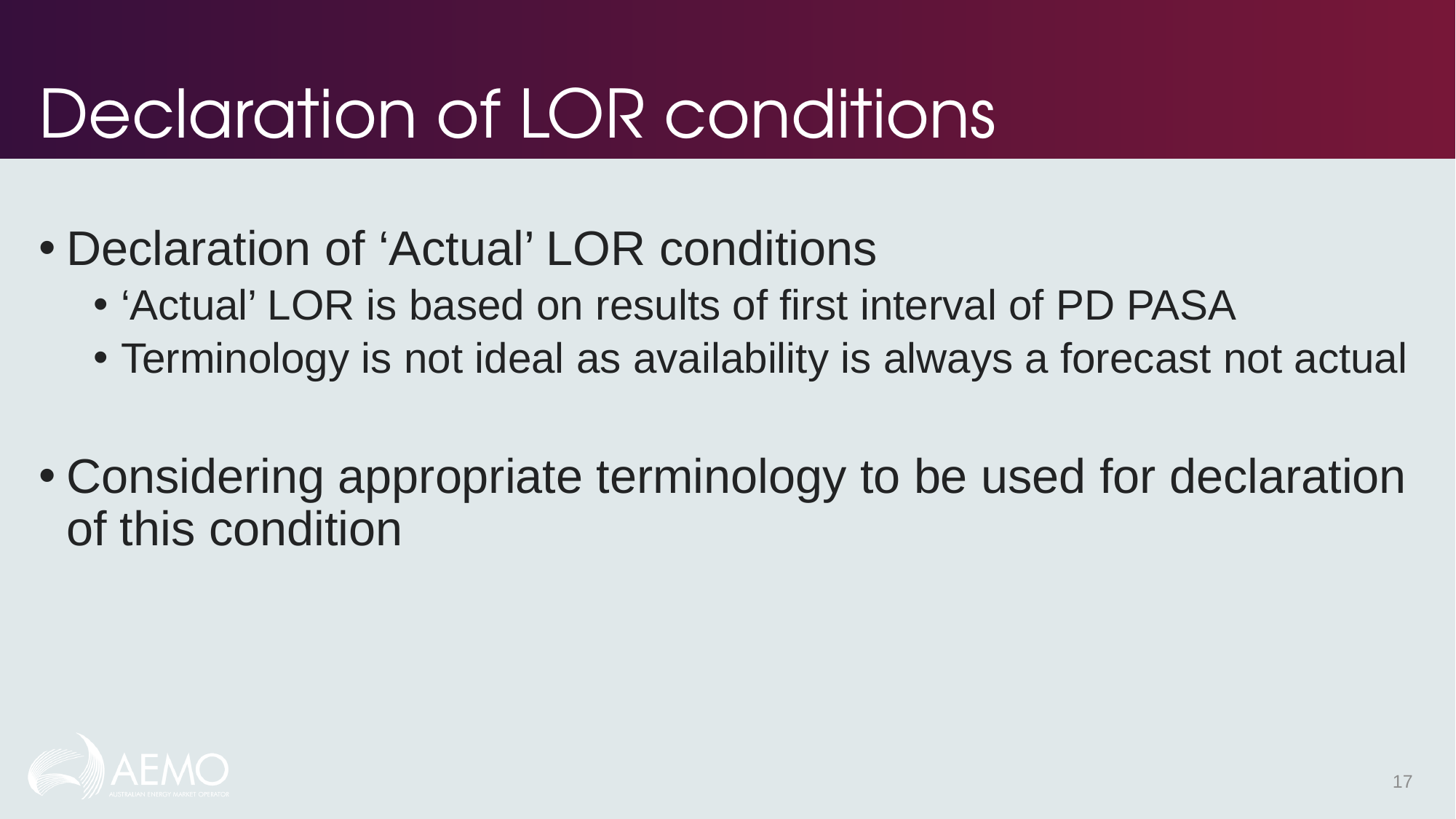

# Declaration of LOR conditions
Declaration of ‘Actual’ LOR conditions
‘Actual’ LOR is based on results of first interval of PD PASA
Terminology is not ideal as availability is always a forecast not actual

Considering appropriate terminology to be used for declaration of this condition

17